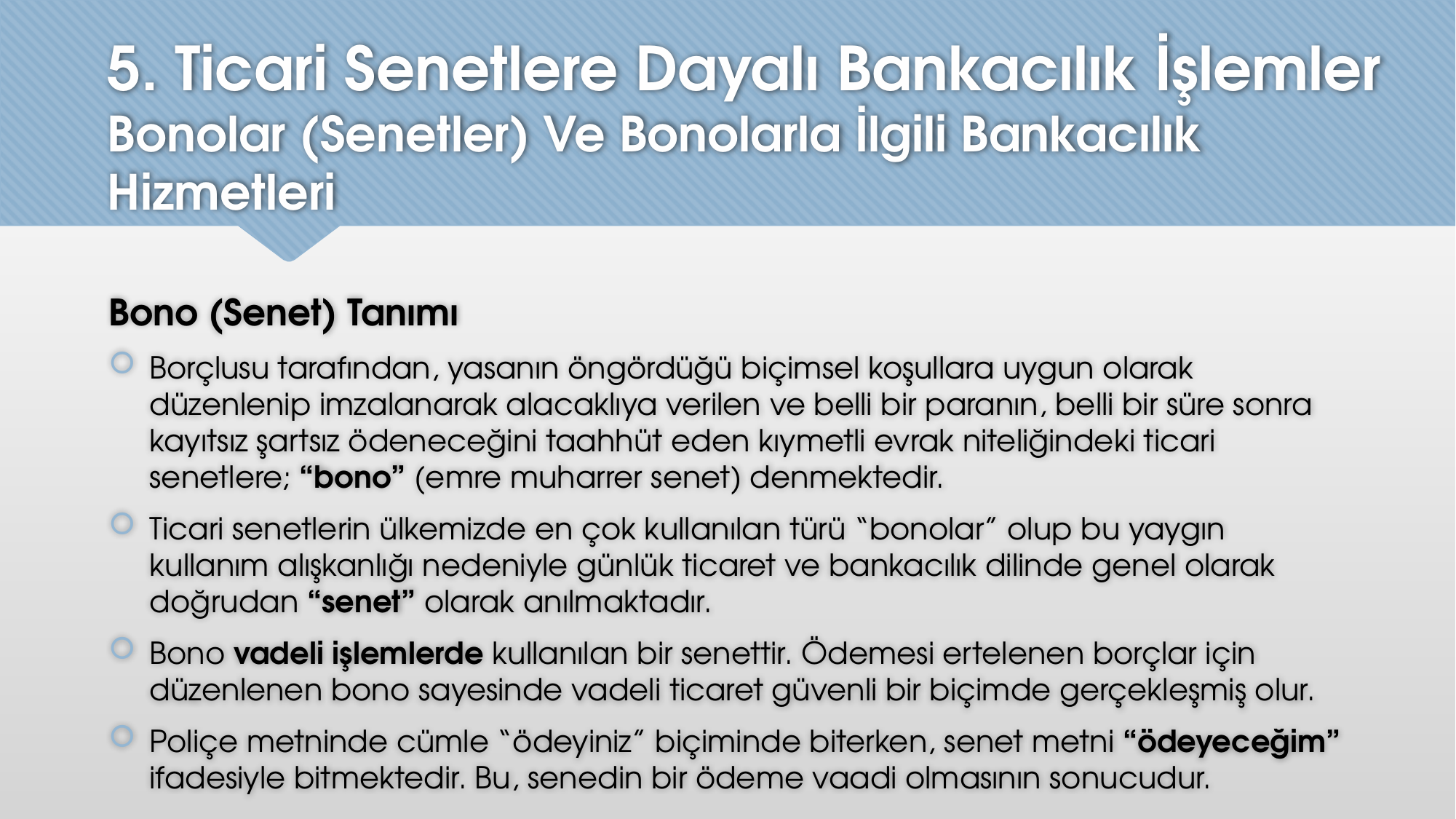

# 5. Ticari Senetlere Dayalı Bankacılık İşlemler Bonolar (Senetler) Ve Bonolarla İlgili Bankacılık Hizmetleri
Bono (Senet) Tanımı
Borçlusu tarafından, yasanın öngördüğü biçimsel koşullara uygun olarak düzenlenip imzalanarak alacaklıya verilen ve belli bir paranın, belli bir süre sonra kayıtsız şartsız ödeneceğini taahhüt eden kıymetli evrak niteliğindeki ticari senetlere; “bono” (emre muharrer senet) denmektedir.
Ticari senetlerin ülkemizde en çok kullanılan türü “bonolar” olup bu yaygın kullanım alışkanlığı nedeniyle günlük ticaret ve bankacılık dilinde genel olarak doğrudan “senet” olarak anılmaktadır.
Bono vadeli işlemlerde kullanılan bir senettir. Ödemesi ertelenen borçlar için düzenlenen bono sayesinde vadeli ticaret güvenli bir biçimde gerçekleşmiş olur.
Poliçe metninde cümle “ödeyiniz” biçiminde biterken, senet metni “ödeyeceğim” ifadesiyle bitmektedir. Bu, senedin bir ödeme vaadi olmasının sonucudur.